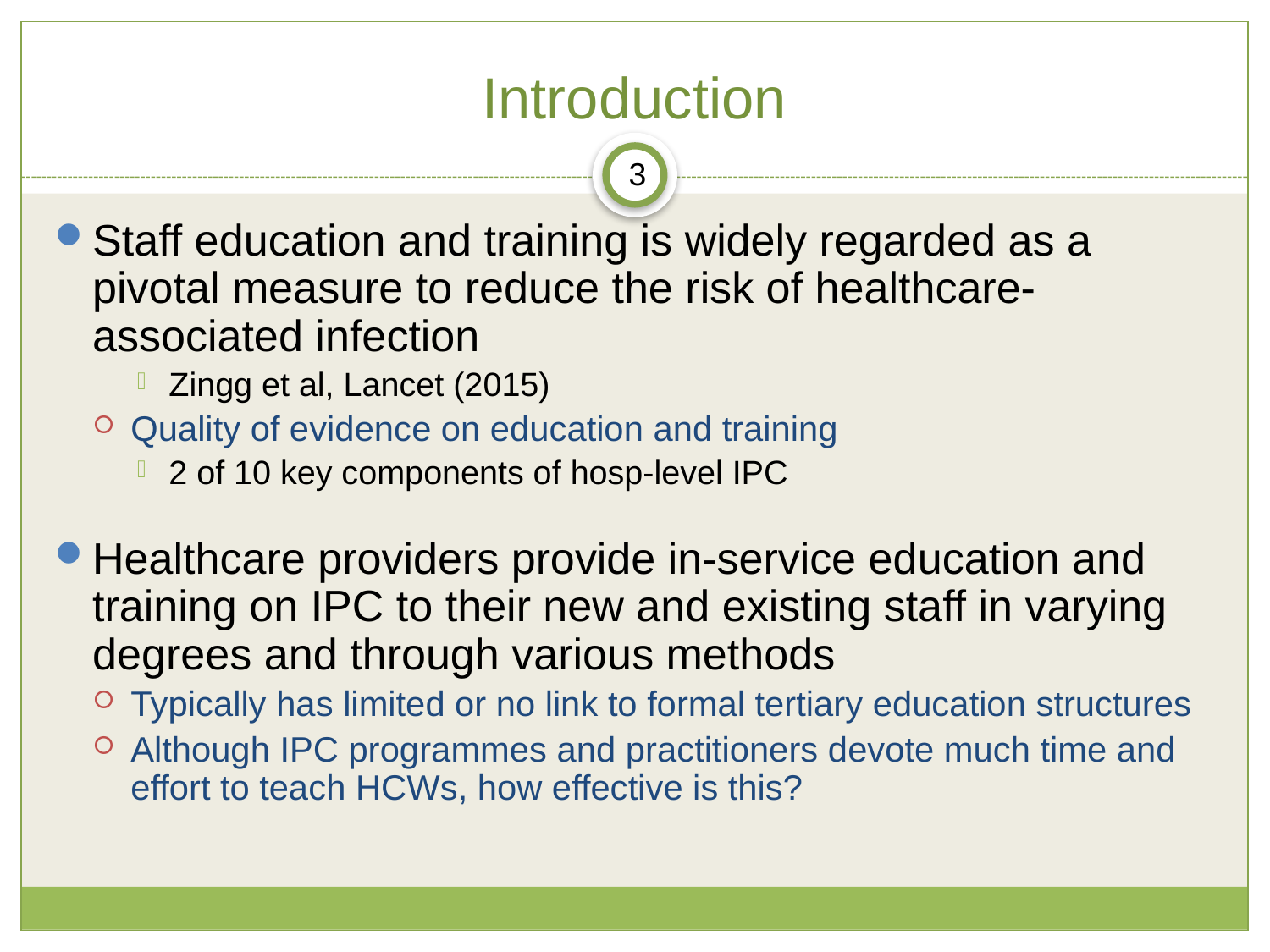

# Introduction
3
Staff education and training is widely regarded as a pivotal measure to reduce the risk of healthcare-associated infection
Zingg et al, Lancet (2015)
Quality of evidence on education and training
2 of 10 key components of hosp-level IPC
Healthcare providers provide in-service education and training on IPC to their new and existing staff in varying degrees and through various methods
Typically has limited or no link to formal tertiary education structures
Although IPC programmes and practitioners devote much time and effort to teach HCWs, how effective is this?